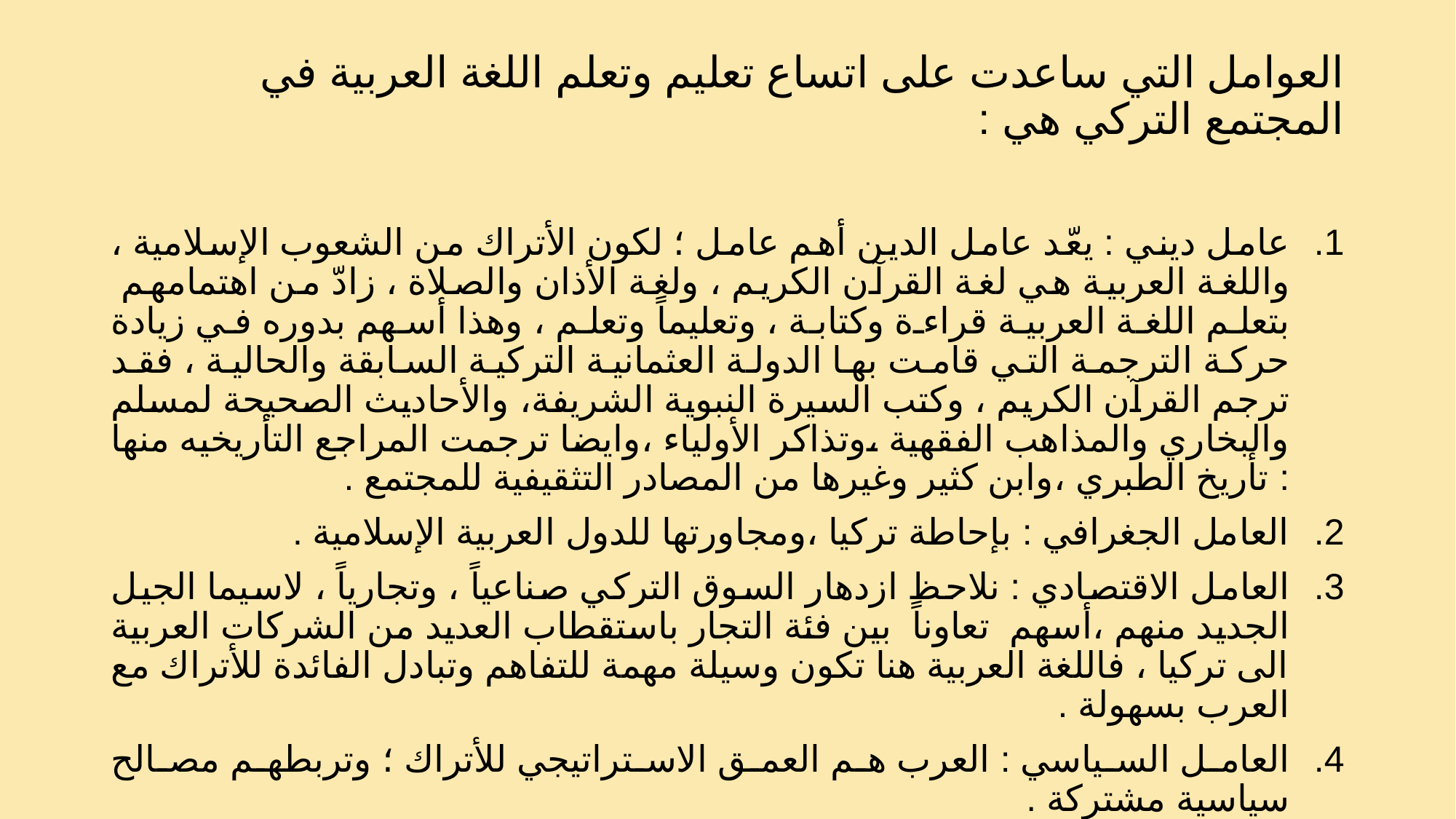

# العوامل التي ساعدت على اتساع تعليم وتعلم اللغة العربية في المجتمع التركي هي :
عامل ديني : يعّد عامل الدين أهم عامل ؛ لكون الأتراك من الشعوب الإسلامية ، واللغة العربية هي لغة القرآن الكريم ، ولغة الأذان والصلاة ، زادّ من اهتمامهم  بتعلم اللغة العربية قراءة وكتابة ، وتعليماً وتعلم ، وهذا أسهم بدوره في زيادة حركة الترجمة التي قامت بها الدولة العثمانية التركية السابقة والحالية ، فقد ترجم القرآن الكريم ، وكتب السيرة النبوية الشريفة، والأحاديث الصحيحة لمسلم والبخاري والمذاهب الفقهية ،وتذاكر الأولياء ،وايضا ترجمت المراجع التأريخيه منها : تأريخ الطبري ،وابن كثير وغيرها من المصادر التثقيفية للمجتمع .
العامل الجغرافي : بإحاطة تركيا ،ومجاورتها للدول العربية الإسلامية .
العامل الاقتصادي : نلاحظ ازدهار السوق التركي صناعياً ، وتجارياً ، لاسيما الجيل الجديد منهم ،أسهم  تعاوناً  بين فئة التجار باستقطاب العديد من الشركات العربية الى تركيا ، فاللغة العربية هنا تكون وسيلة مهمة للتفاهم وتبادل الفائدة للأتراك مع العرب بسهولة .
العامل السياسي : العرب هم العمق الاستراتيجي للأتراك ؛ وتربطهم مصالح سياسية مشتركة .